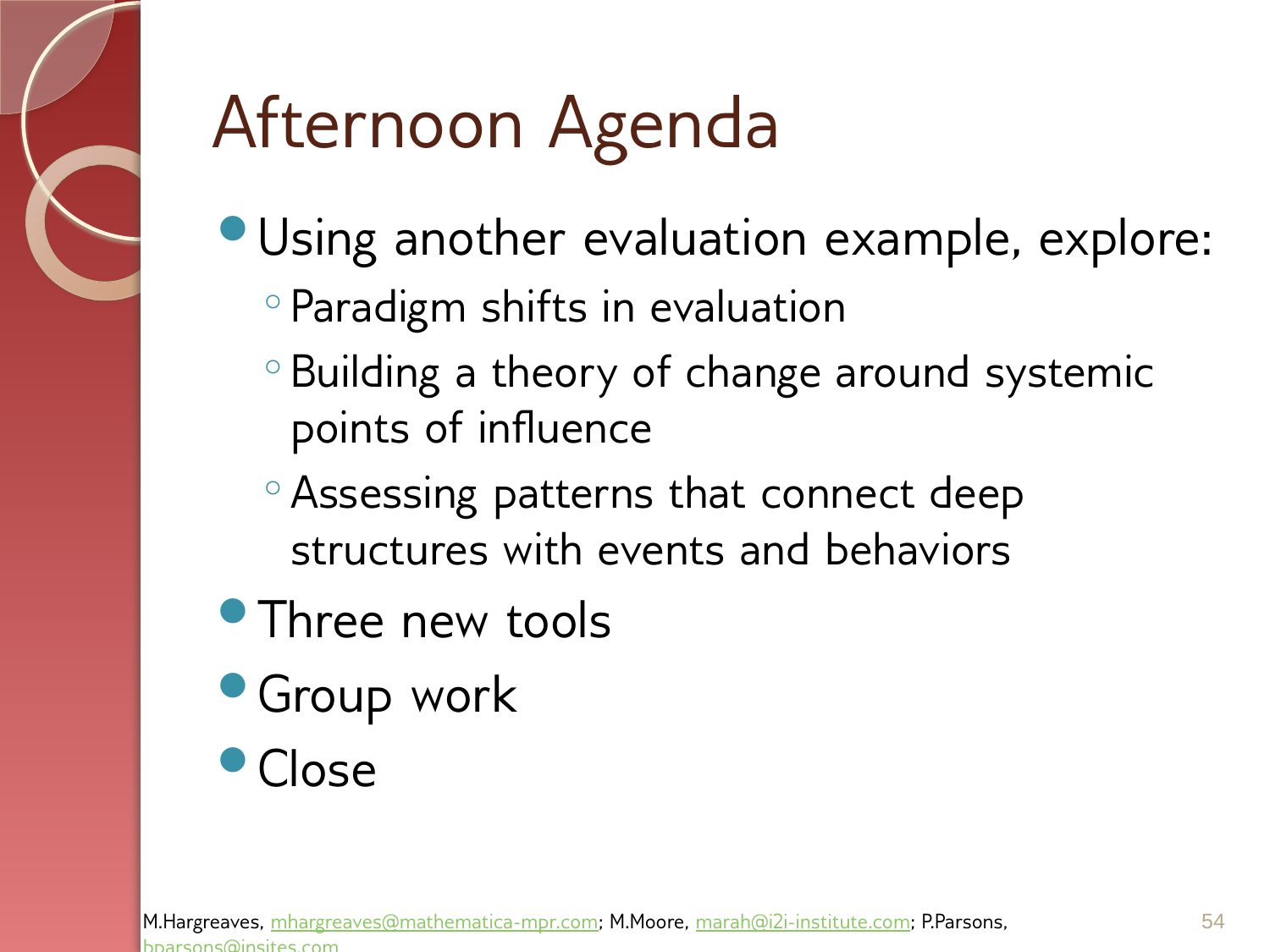

# Afternoon Agenda
Using another evaluation example, explore:
Paradigm shifts in evaluation
Building a theory of change around systemic points of influence
Assessing patterns that connect deep structures with events and behaviors
Three new tools
Group work
Close

54